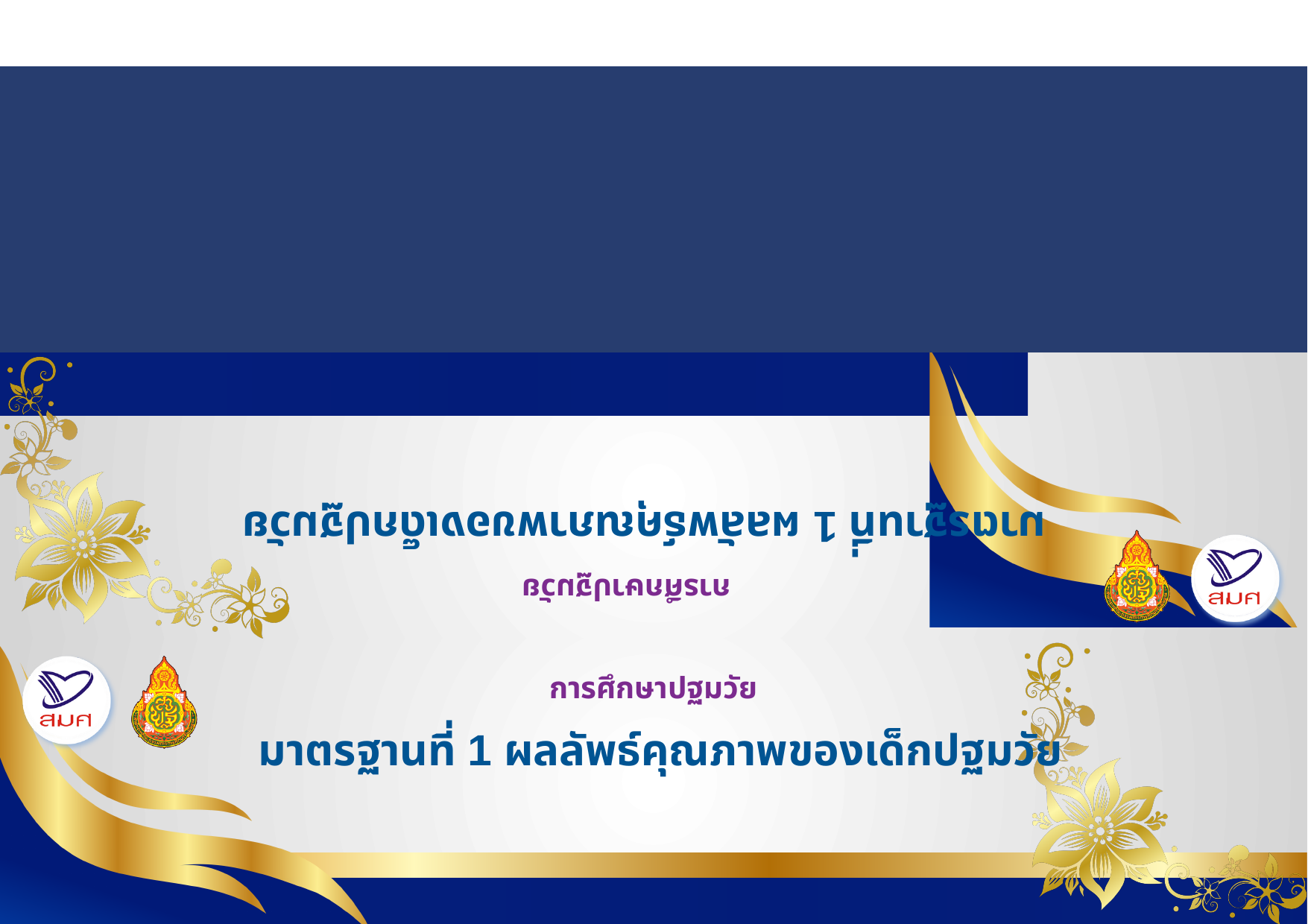

มาตรฐานที่ 1 ผลลัพธ์คุณภาพของเด็กปฐมวัย

การศึกษาปฐมวัย

การศึกษาปฐมวัย
มาตรฐานที่ 1 ผลลัพธ์คุณภาพของเด็กปฐมวัย